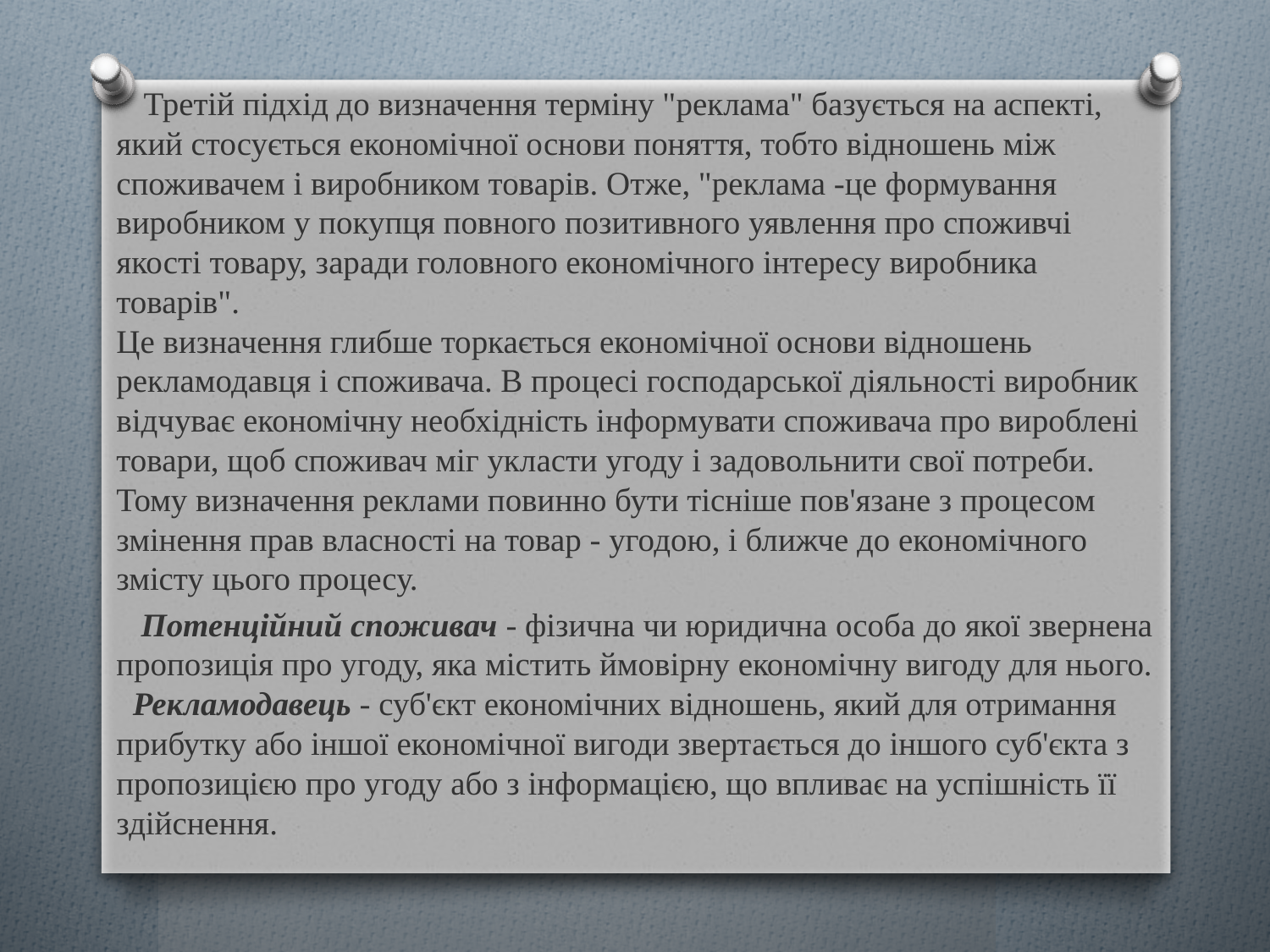

Третій підхід до визначення терміну "реклама" базується на аспекті, який стосується економічної основи поняття, тобто відношень між споживачем і виробником товарів. Отже, "реклама -це формування виробником у покупця повного позитивного уявлення про споживчі якості товару, заради головного економічного інтересу виробника товарів".
Це визначення глибше торкається економічної основи відношень рекламодавця і споживача. В процесі господарської діяльності виробник відчуває економічну необхідність інформувати споживача про вироблені товари, щоб споживач міг укласти угоду і задовольнити свої потреби. Тому визначення реклами повинно бути тісніше пов'язане з процесом змінення прав власності на товар - угодою, і ближче до економічного змісту цього процесу.
   Потенційний споживач - фізична чи юридична особа до якої звернена пропозиція про угоду, яка містить ймовірну економічну вигоду для нього.
  Рекламодавець - суб'єкт економічних відношень, який для отримання прибутку або іншої економічної вигоди звертається до іншого суб'єкта з пропозицією про угоду або з інформацією, що впливає на успішність її здійснення.